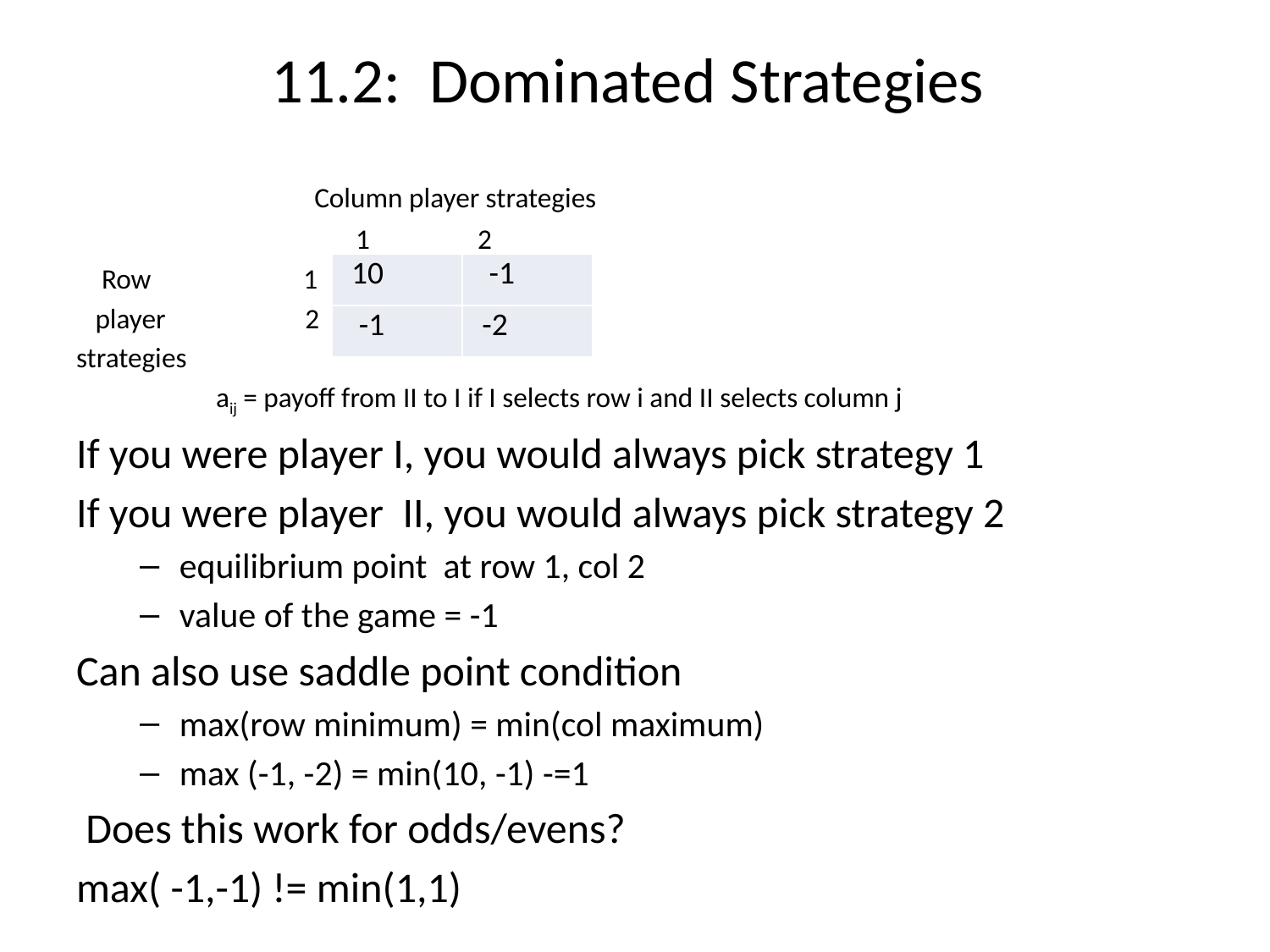

# 11.2:  Dominated Strategies
                         Column player strategies
                                            1                 2
    Row                        1
   player                      2
strategies
                      aij = payoff from II to I if I selects row i and II selects column j
If you were player I, you would always pick strategy 1
If you were player  II, you would always pick strategy 2
equilibrium point  at row 1, col 2
value of the game = -1
Can also use saddle point condition
max(row minimum) = min(col maximum)
max (-1, -2) = min(10, -1) -=1
 Does this work for odds/evens?
max( -1,-1) != min(1,1)

| 10 | -1 |
| --- | --- |
| -1 | -2 |